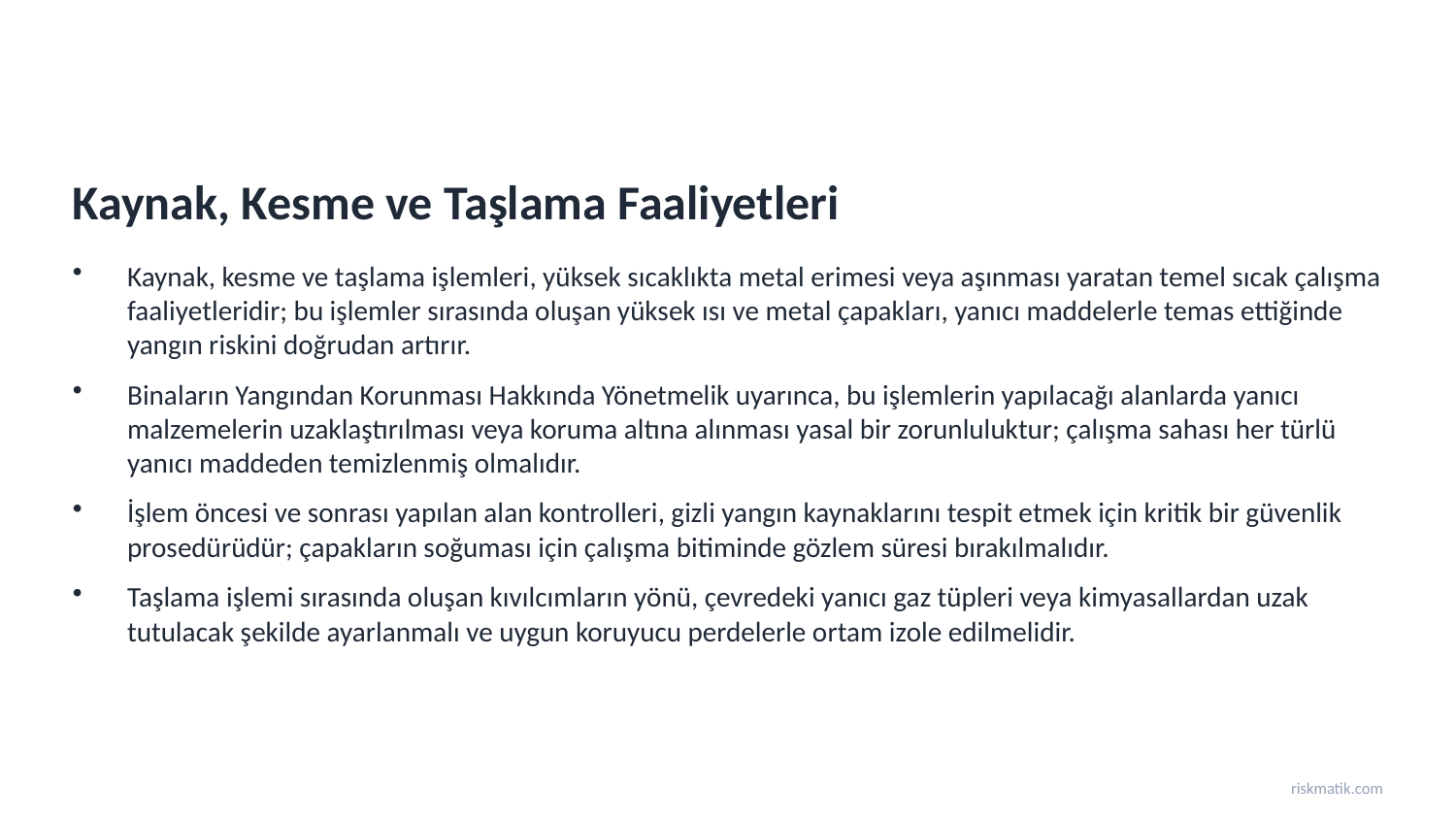

Kaynak, Kesme ve Taşlama Faaliyetleri
Kaynak, kesme ve taşlama işlemleri, yüksek sıcaklıkta metal erimesi veya aşınması yaratan temel sıcak çalışma faaliyetleridir; bu işlemler sırasında oluşan yüksek ısı ve metal çapakları, yanıcı maddelerle temas ettiğinde yangın riskini doğrudan artırır.
Binaların Yangından Korunması Hakkında Yönetmelik uyarınca, bu işlemlerin yapılacağı alanlarda yanıcı malzemelerin uzaklaştırılması veya koruma altına alınması yasal bir zorunluluktur; çalışma sahası her türlü yanıcı maddeden temizlenmiş olmalıdır.
İşlem öncesi ve sonrası yapılan alan kontrolleri, gizli yangın kaynaklarını tespit etmek için kritik bir güvenlik prosedürüdür; çapakların soğuması için çalışma bitiminde gözlem süresi bırakılmalıdır.
Taşlama işlemi sırasında oluşan kıvılcımların yönü, çevredeki yanıcı gaz tüpleri veya kimyasallardan uzak tutulacak şekilde ayarlanmalı ve uygun koruyucu perdelerle ortam izole edilmelidir.
riskmatik.com